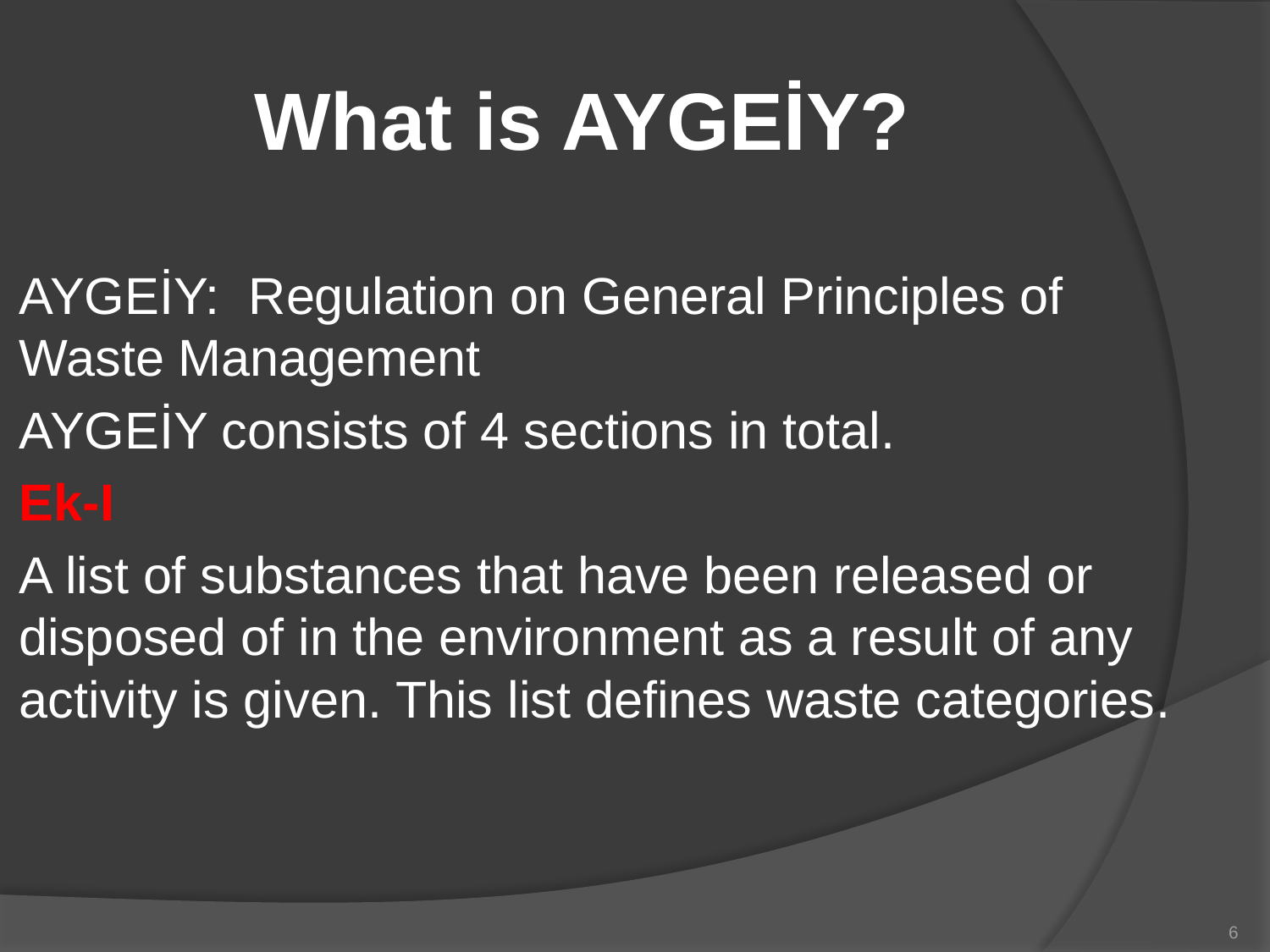

# What is AYGEİY?
AYGEİY:  Regulation on General Principles of Waste Management
AYGEİY consists of 4 sections in total.
Ek-I
A list of substances that have been released or disposed of in the environment as a result of any activity is given. This list defines waste categories.

6